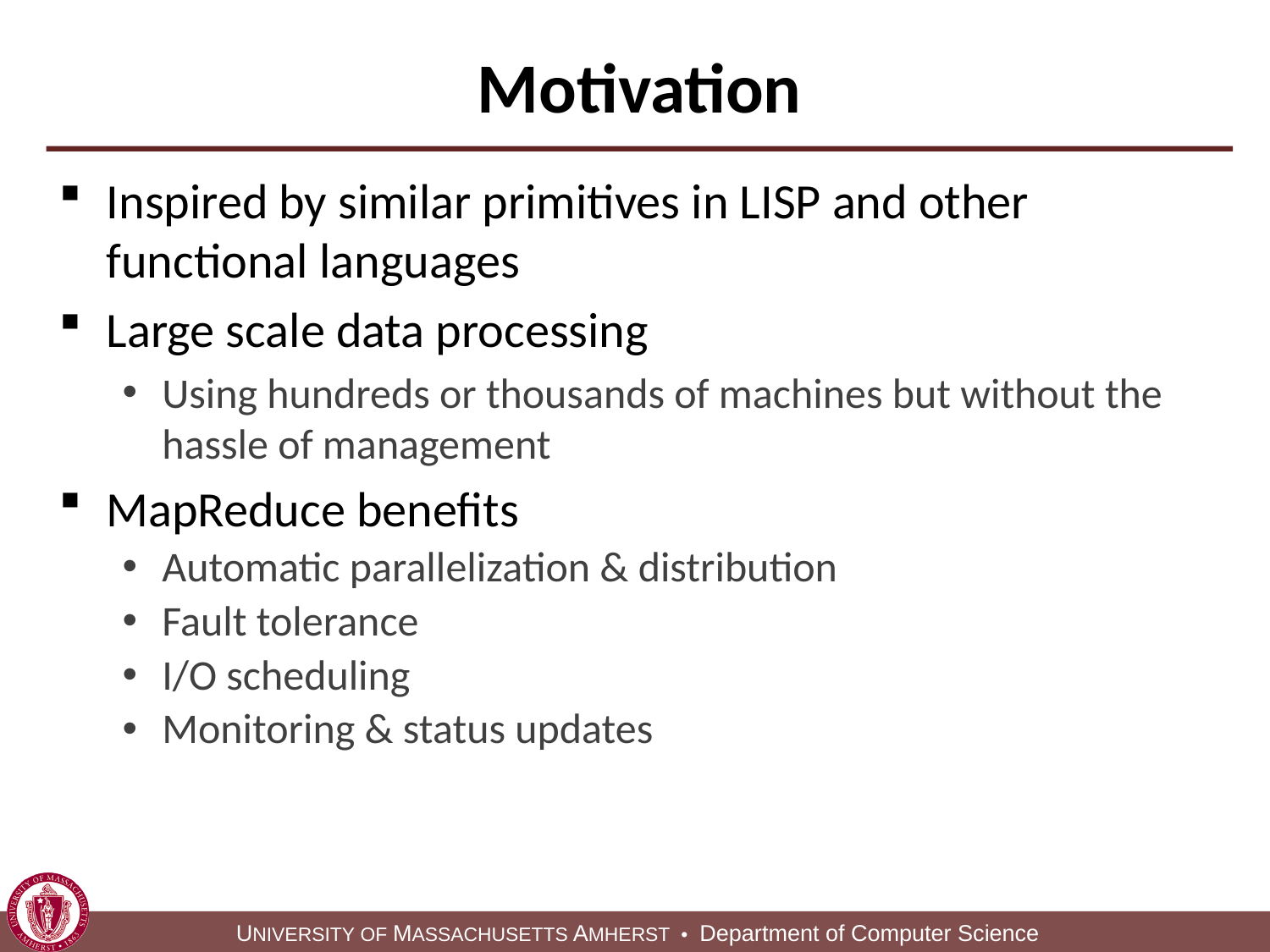

# Motivation

Inspired by similar primitives in LISP and other functional languages
Large scale data processing
Using hundreds or thousands of machines but without the hassle of management
MapReduce benefits
Automatic parallelization & distribution
Fault tolerance
I/O scheduling
Monitoring & status updates